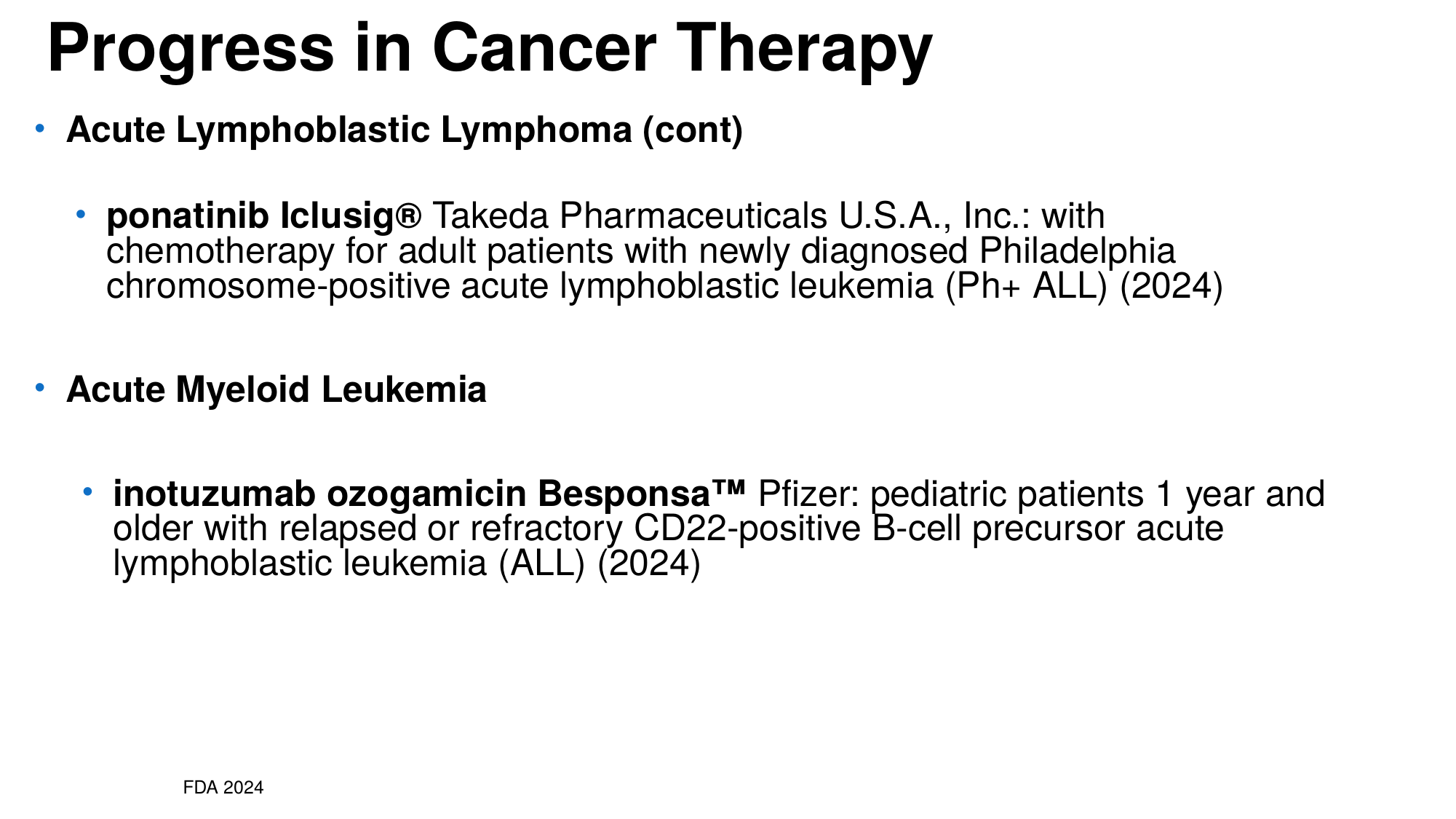

# Progress in Cancer Therapy
Acute Lymphoblastic Lymphoma (cont)

ponatinib Iclusig® Takeda Pharmaceuticals U.S.A., Inc.: with chemotherapy for adult patients with newly diagnosed Philadelphia chromosome-positive acute lymphoblastic leukemia (Ph+ ALL) (2024)

Acute Myeloid Leukemia

inotuzumab ozogamicin Besponsa™ Pfizer: pediatric patients 1 year and older with relapsed or refractory CD22-positive B-cell precursor acute lymphoblastic leukemia (ALL) (2024)

FDA 2024